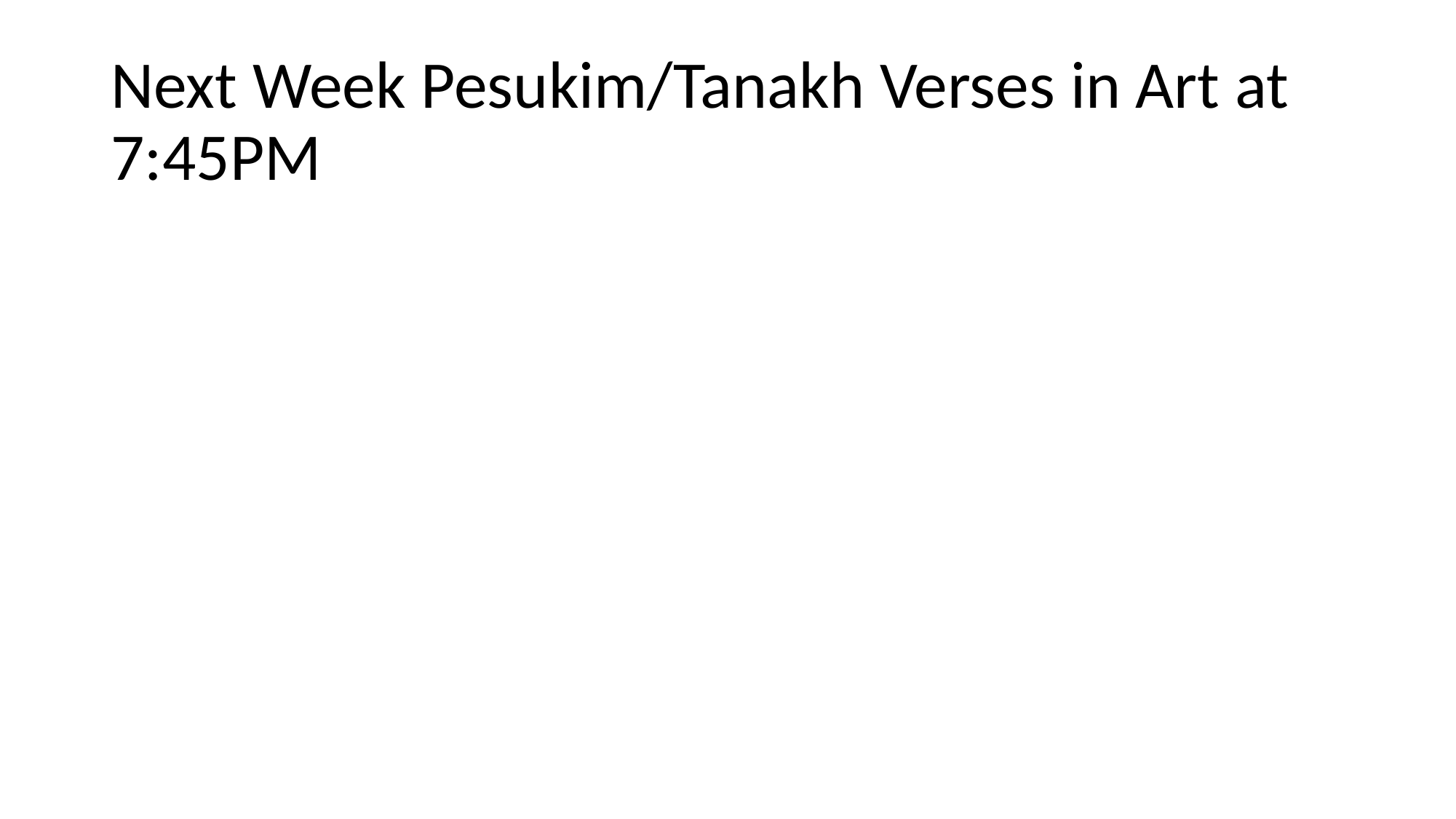

# Next Week Pesukim/Tanakh Verses in Art at 7:45PM